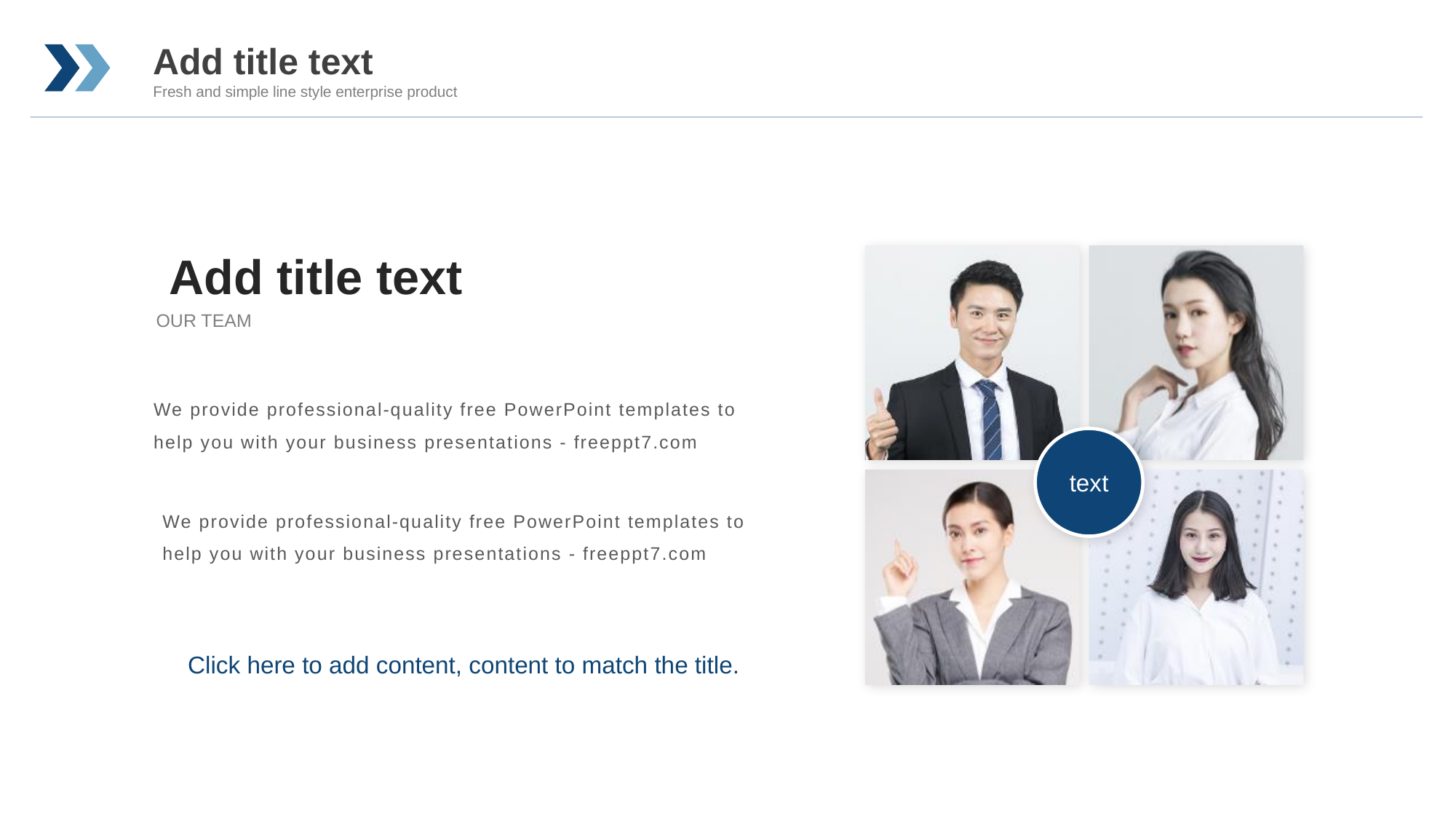

Add title text
Fresh and simple line style enterprise product
Add title text

OUR TEAM
We provide professional-quality free PowerPoint templates to help you with your business presentations - freeppt7.com
text

We provide professional-quality free PowerPoint templates to help you with your business presentations - freeppt7.com
Click here to add content, content to match the title.